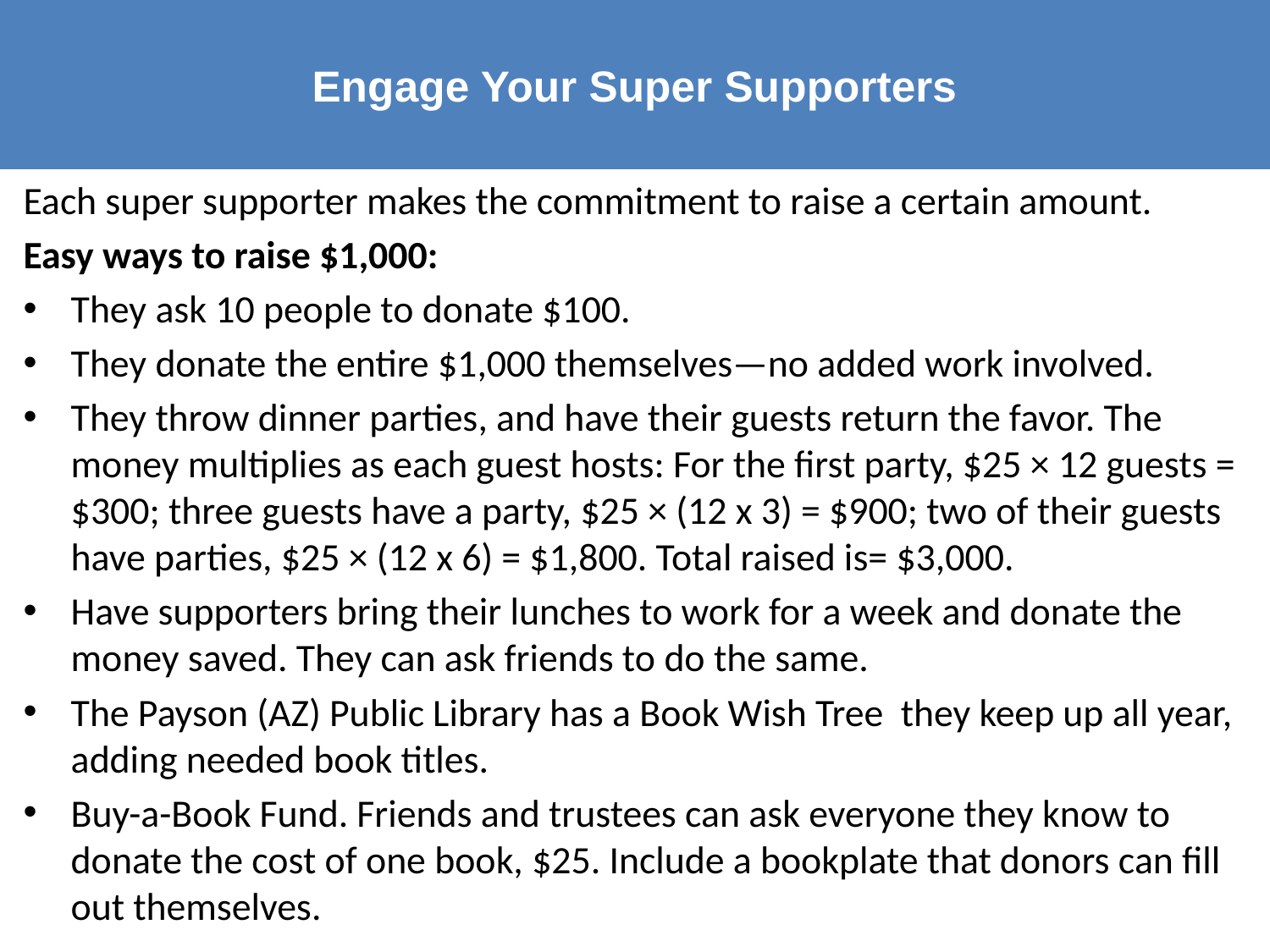

# Engage Your Super Supporters
Each super supporter makes the commitment to raise a certain amount.
Easy ways to raise $1,000:
They ask 10 people to donate $100.
They donate the entire $1,000 themselves—no added work involved.
They throw dinner parties, and have their guests return the favor. The money multiplies as each guest hosts: For the first party, $25 × 12 guests = $300; three guests have a party, $25 × (12 x 3) = $900; two of their guests have parties, $25 × (12 x 6) = $1,800. Total raised is= $3,000.
Have supporters bring their lunches to work for a week and donate the money saved. They can ask friends to do the same.
The Payson (AZ) Public Library has a Book Wish Tree  they keep up all year, adding needed book titles.
Buy-a-Book Fund. Friends and trustees can ask everyone they know to donate the cost of one book, $25. Include a bookplate that donors can fill out themselves.